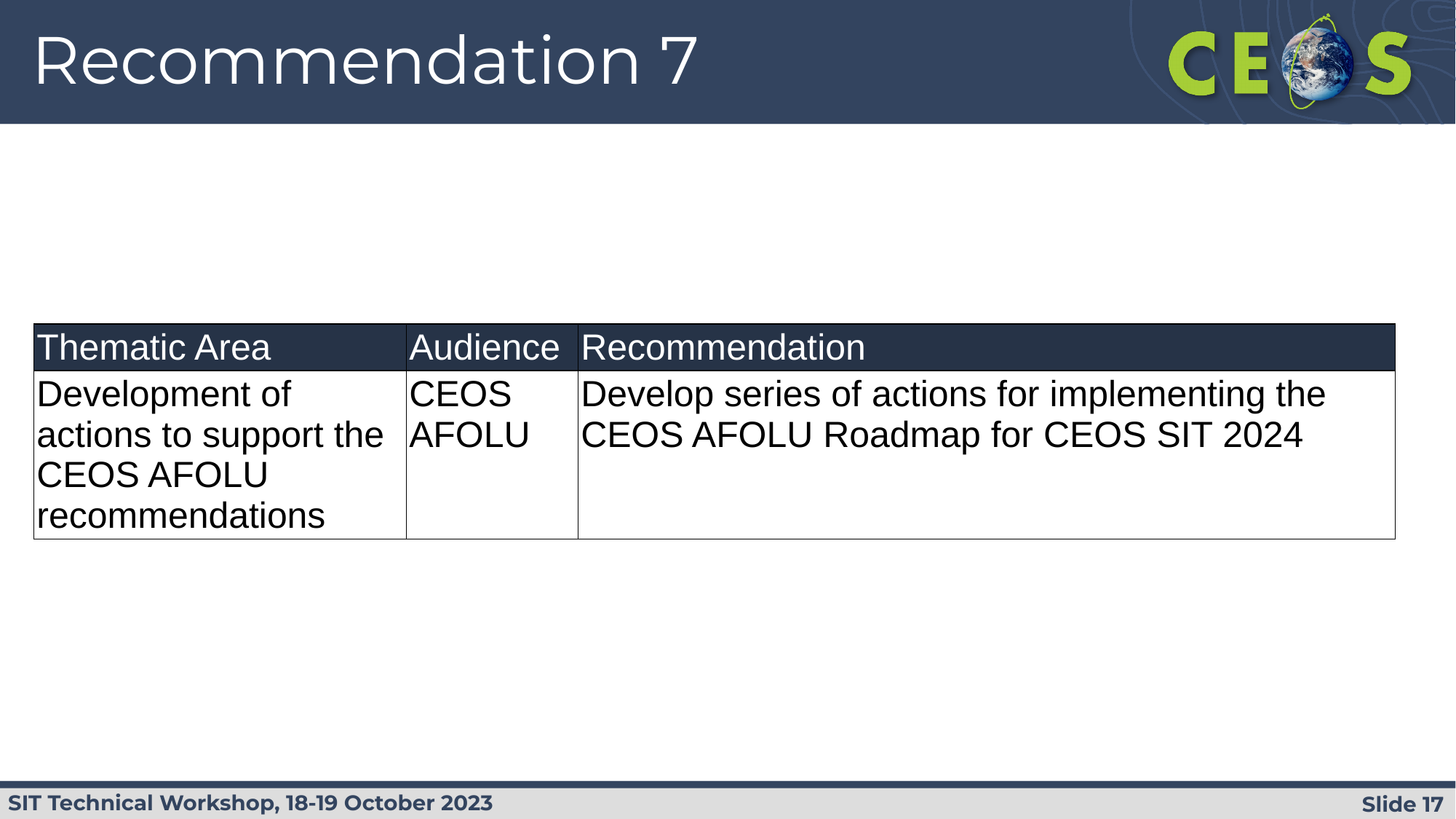

# Recommendation 7

| Thematic Area | Audience | Recommendation |
| --- | --- | --- |
| Development of actions to support the CEOS AFOLU recommendations | CEOS AFOLU | Develop series of actions for implementing the CEOS AFOLU Roadmap for CEOS SIT 2024 |